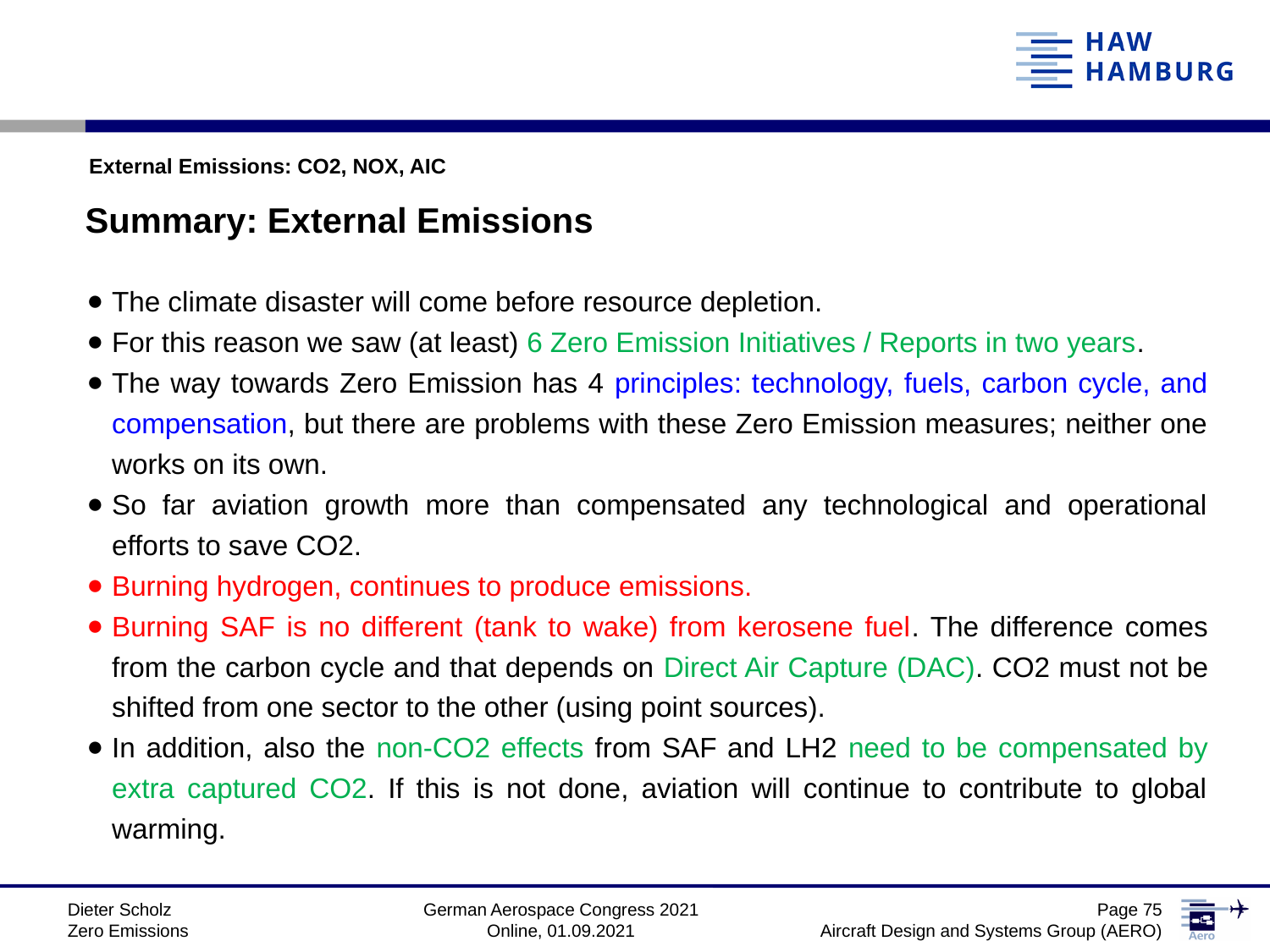

External Emissions: CO2, NOX, AIC
Summary: External Emissions
The climate disaster will come before resource depletion.
For this reason we saw (at least) 6 Zero Emission Initiatives / Reports in two years.
The way towards Zero Emission has 4 principles: technology, fuels, carbon cycle, and compensation, but there are problems with these Zero Emission measures; neither one works on its own.
So far aviation growth more than compensated any technological and operational efforts to save CO2.
Burning hydrogen, continues to produce emissions.
Burning SAF is no different (tank to wake) from kerosene fuel. The difference comes from the carbon cycle and that depends on Direct Air Capture (DAC). CO2 must not be shifted from one sector to the other (using point sources).
In addition, also the non-CO2 effects from SAF and LH2 need to be compensated by extra captured CO2. If this is not done, aviation will continue to contribute to global warming.